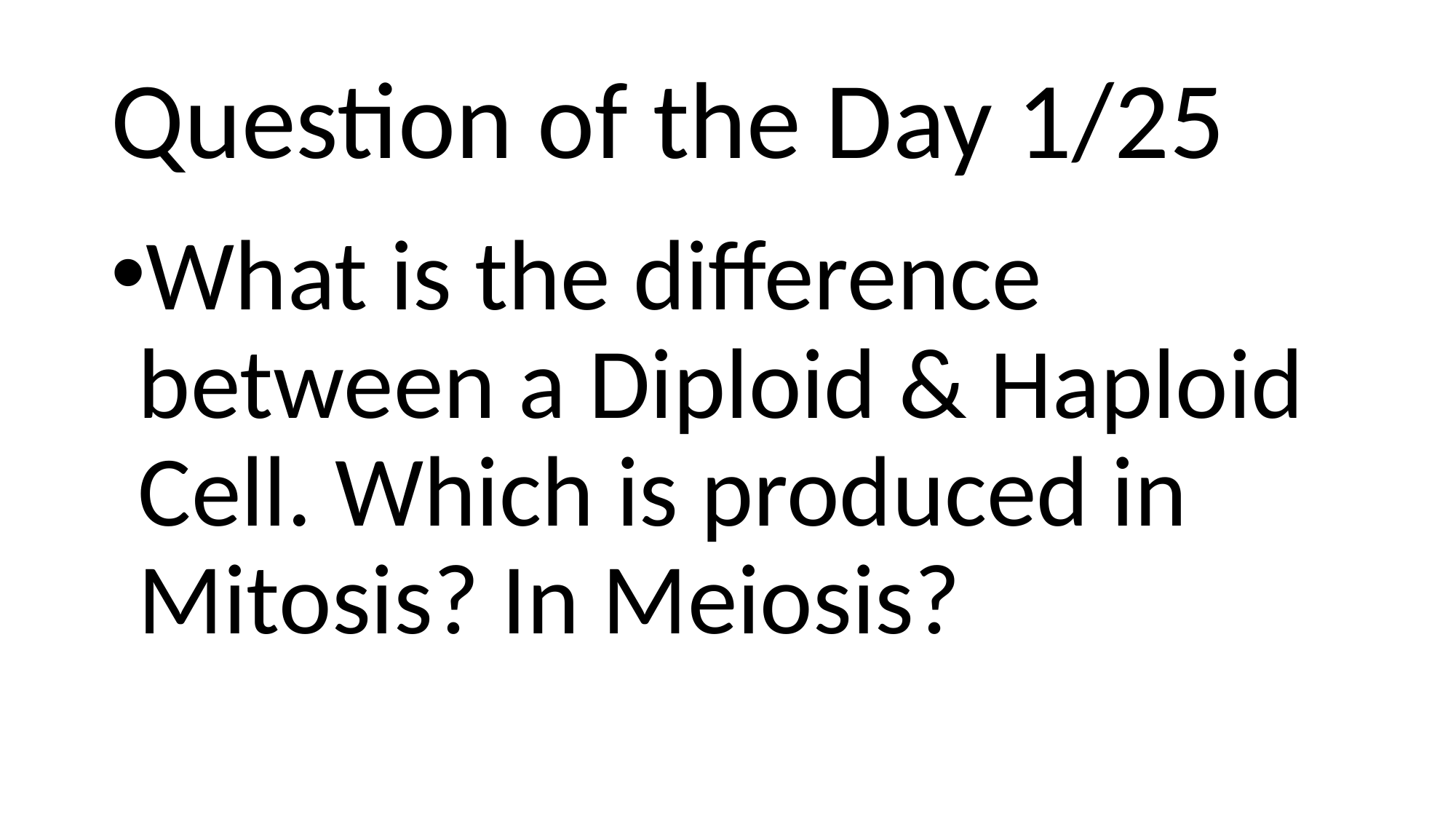

# Question of the Day 1/25
What is the difference between a Diploid & Haploid Cell. Which is produced in Mitosis? In Meiosis?